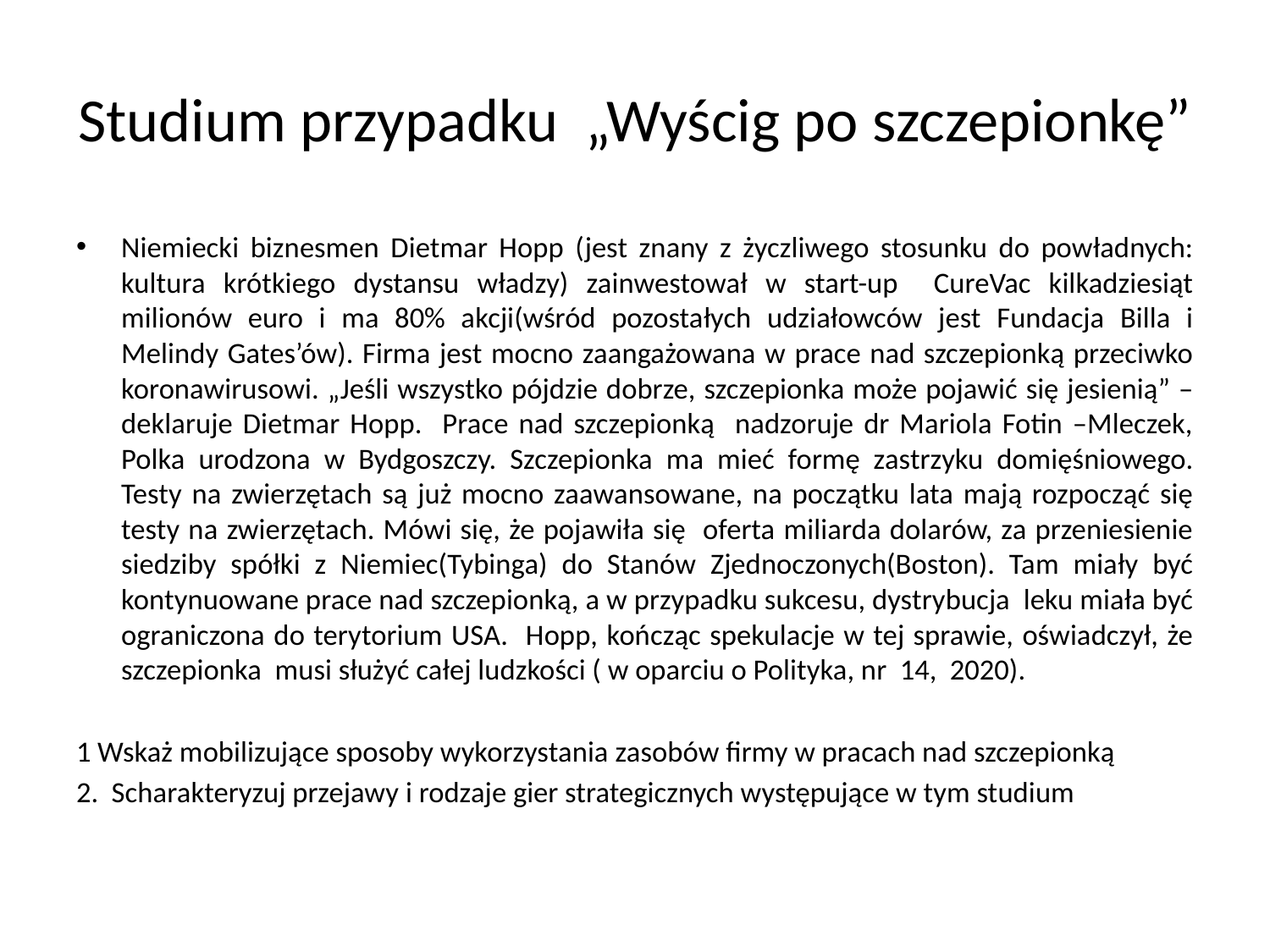

# Studium przypadku  „Wyścig po szczepionkę”
Niemiecki biznesmen Dietmar Hopp (jest znany z życzliwego stosunku do powładnych: kultura krótkiego dystansu władzy) zainwestował w start-up  CureVac kilkadziesiąt milionów euro i ma 80% akcji(wśród pozostałych udziałowców jest Fundacja Billa i Melindy Gates’ów). Firma jest mocno zaangażowana w prace nad szczepionką przeciwko koronawirusowi. „Jeśli wszystko pójdzie dobrze, szczepionka może pojawić się jesienią” –deklaruje Dietmar Hopp.  Prace nad szczepionką  nadzoruje dr Mariola Fotin –Mleczek, Polka urodzona w Bydgoszczy. Szczepionka ma mieć formę zastrzyku domięśniowego. Testy na zwierzętach są już mocno zaawansowane, na początku lata mają rozpocząć się testy na zwierzętach. Mówi się, że pojawiła się  oferta miliarda dolarów, za przeniesienie siedziby spółki z Niemiec(Tybinga) do Stanów Zjednoczonych(Boston). Tam miały być kontynuowane prace nad szczepionką, a w przypadku sukcesu, dystrybucja  leku miała być ograniczona do terytorium USA.  Hopp, kończąc spekulacje w tej sprawie, oświadczył, że szczepionka  musi służyć całej ludzkości ( w oparciu o Polityka, nr  14,  2020).

1 Wskaż mobilizujące sposoby wykorzystania zasobów firmy w pracach nad szczepionką
2.  Scharakteryzuj przejawy i rodzaje gier strategicznych występujące w tym studium